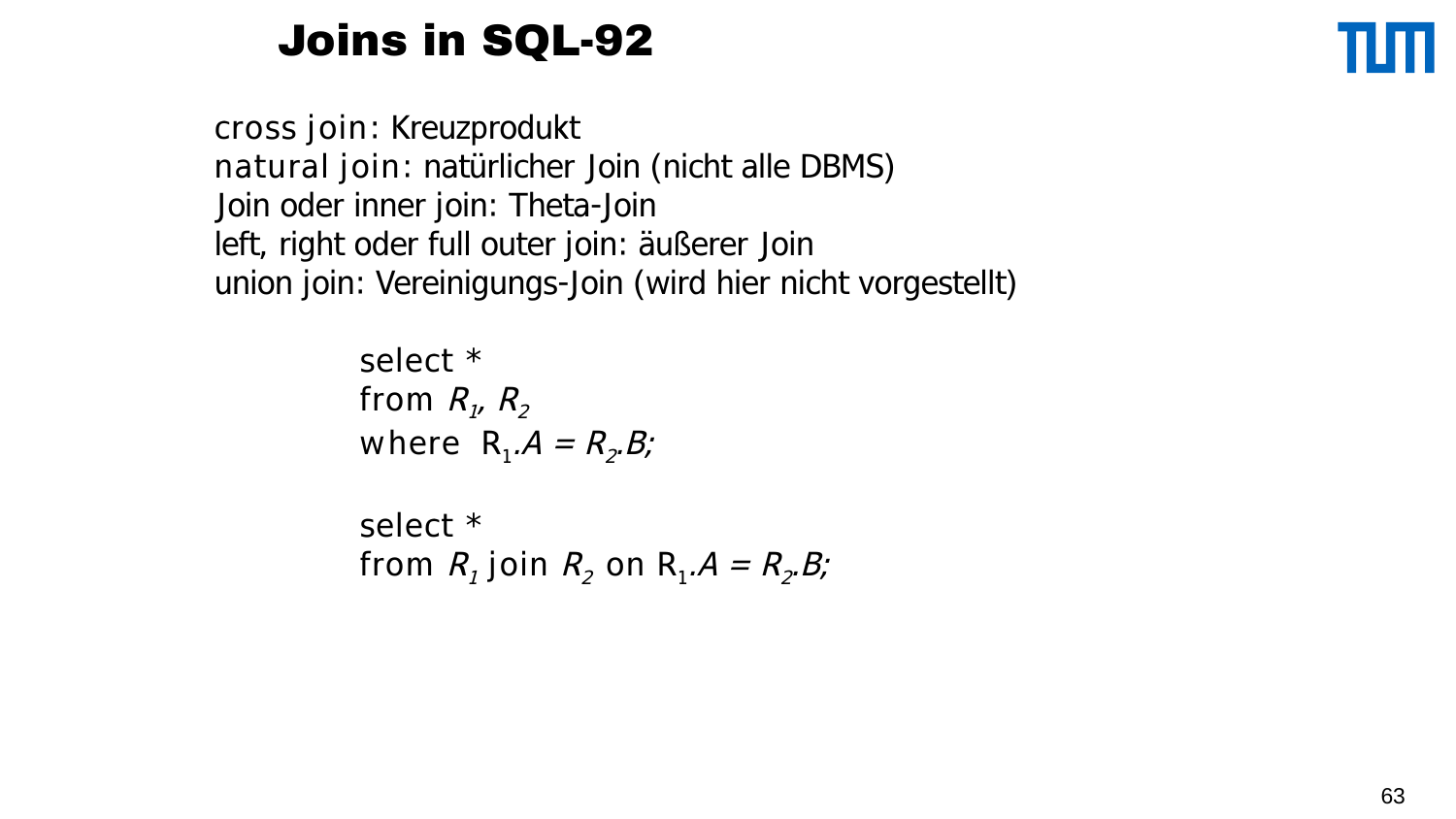

# Joins in SQL-92
cross join: Kreuzprodukt
natural join: natürlicher Join (nicht alle DBMS)
Join oder inner join: Theta-Join
left, right oder full outer join: äußerer Join
union join: Vereinigungs-Join (wird hier nicht vorgestellt)

	select *
	from R1, R2
	where  R1.A = R2.B;

	select *
	from R1  join R2  on R1.A = R2.B;

63